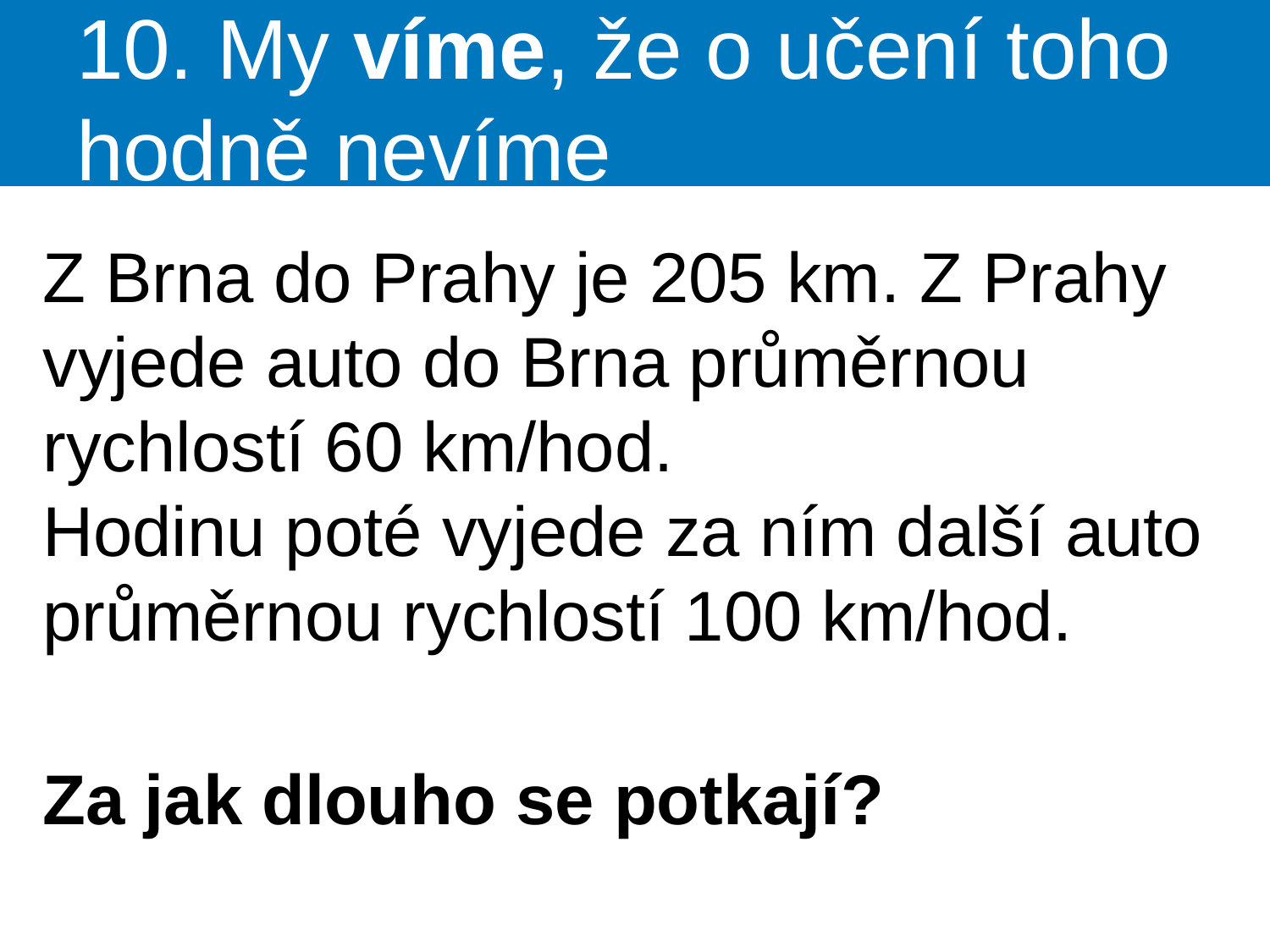

# 10. My víme, že o učení toho hodně nevíme
Z Brna do Prahy je 205 km. Z Prahy vyjede auto do Brna průměrnou rychlostí 60 km/hod.
Hodinu poté vyjede za ním další auto průměrnou rychlostí 100 km/hod.
Za jak dlouho se potkají?